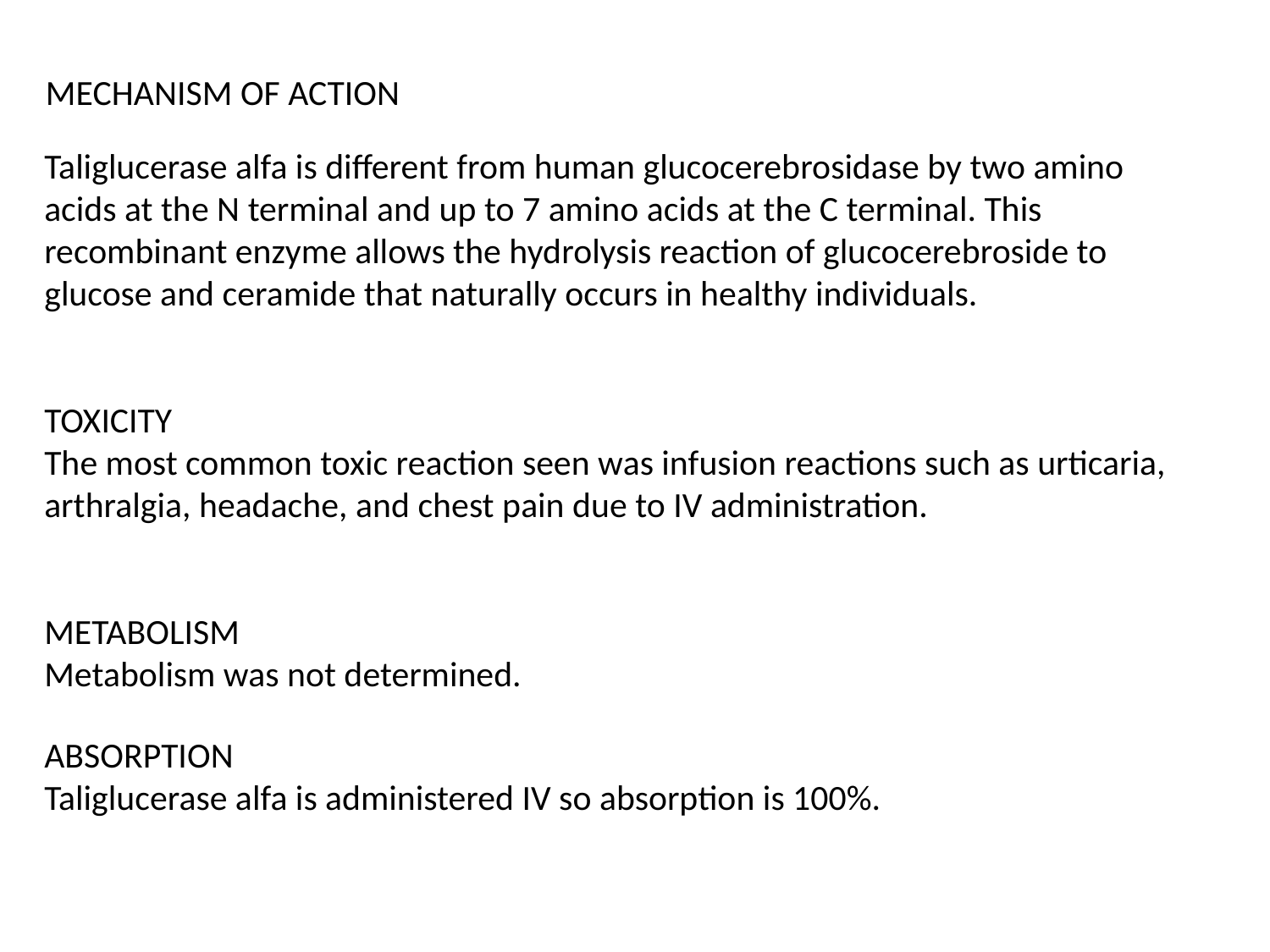

MECHANISM OF ACTION
Taliglucerase alfa is different from human glucocerebrosidase by two amino acids at the N terminal and up to 7 amino acids at the C terminal. This recombinant enzyme allows the hydrolysis reaction of glucocerebroside to glucose and ceramide that naturally occurs in healthy individuals.

TOXICITY
The most common toxic reaction seen was infusion reactions such as urticaria, arthralgia, headache, and chest pain due to IV administration.

METABOLISM
Metabolism was not determined.
ABSORPTION
Taliglucerase alfa is administered IV so absorption is 100%.